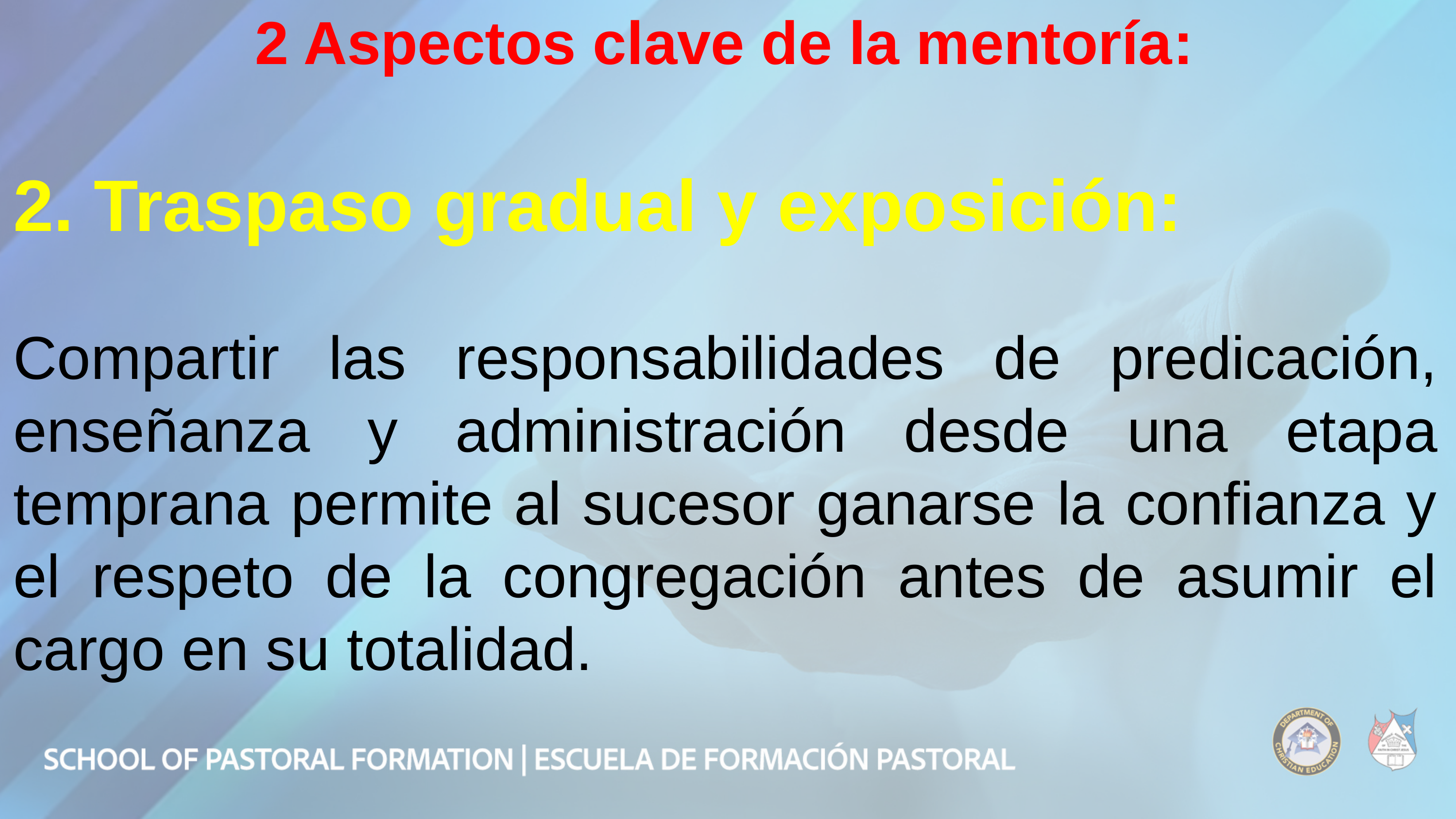

2 Aspectos clave de la mentoría:
2. Traspaso gradual y exposición:

Compartir las responsabilidades de predicación, enseñanza y administración desde una etapa temprana permite al sucesor ganarse la confianza y el respeto de la congregación antes de asumir el cargo en su totalidad.